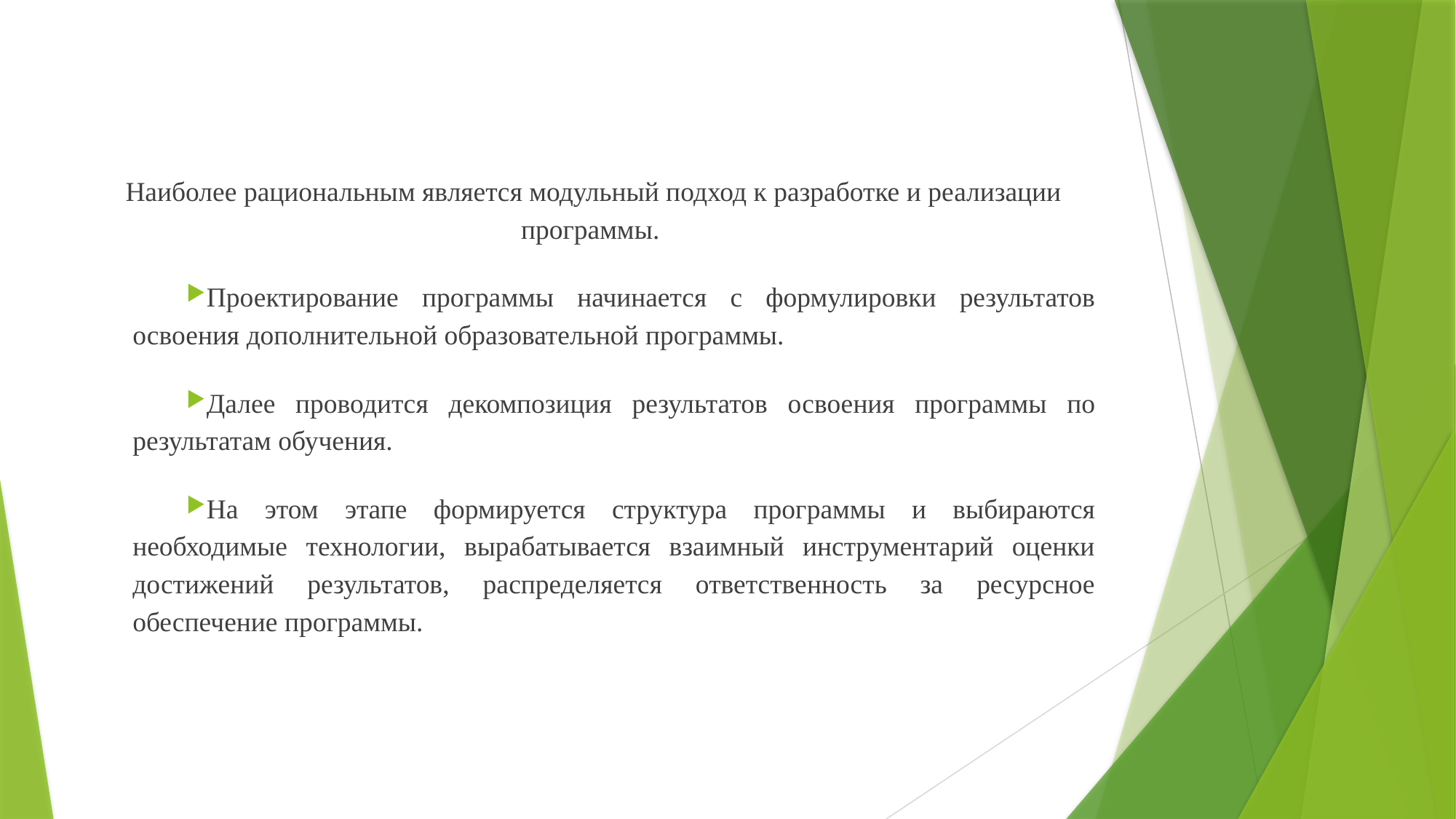

Наиболее рациональным является модульный подход к разработке и реализации программы.
Проектирование программы начинается с формулировки результатов освоения дополнительной образовательной программы.
Далее проводится декомпозиция результатов освоения программы по результатам обучения.
На этом этапе формируется структура программы и выбираются необходимые технологии, вырабатывается взаимный инструментарий оценки достижений результатов, распределяется ответственность за ресурсное обеспечение программы.